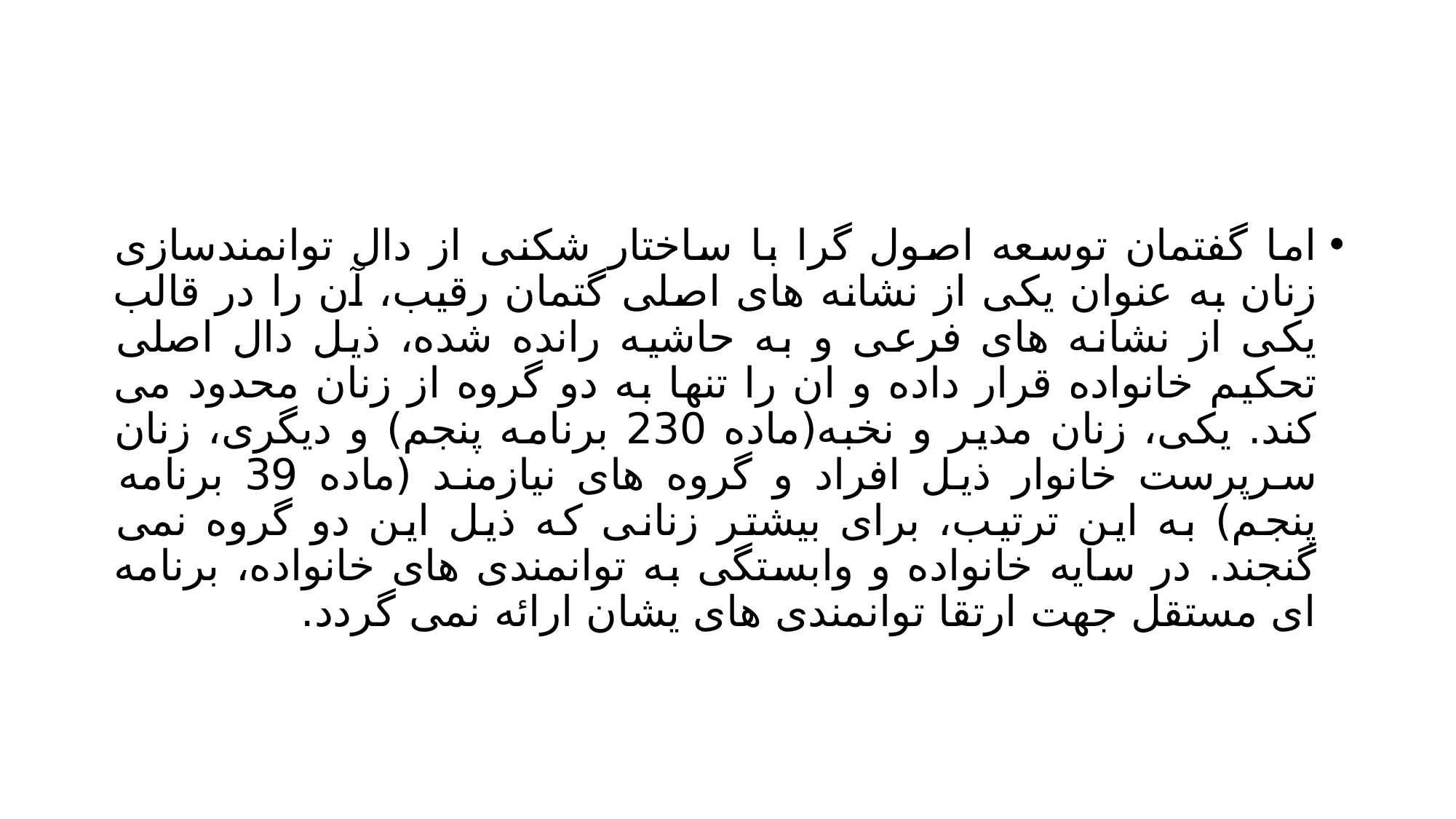

#
اما گفتمان توسعه اصول گرا با ساختار شکنی از دال توانمندسازی زنان به عنوان یکی از نشانه های اصلی گتمان رقیب، آن را در قالب یکی از نشانه های فرعی و به حاشیه رانده شده، ذیل دال اصلی تحکیم خانواده قرار داده و ان را تنها به دو گروه از زنان محدود می کند. یکی، زنان مدیر و نخبه(ماده 230 برنامه پنجم) و دیگری، زنان سرپرست خانوار ذیل افراد و گروه های نیازمند (ماده 39 برنامه پنجم) به این ترتیب، برای بیشتر زنانی که ذیل این دو گروه نمی گنجند. در سایه خانواده و وابستگی به توانمندی های خانواده، برنامه ای مستقل جهت ارتقا توانمندی های یشان ارائه نمی گردد.